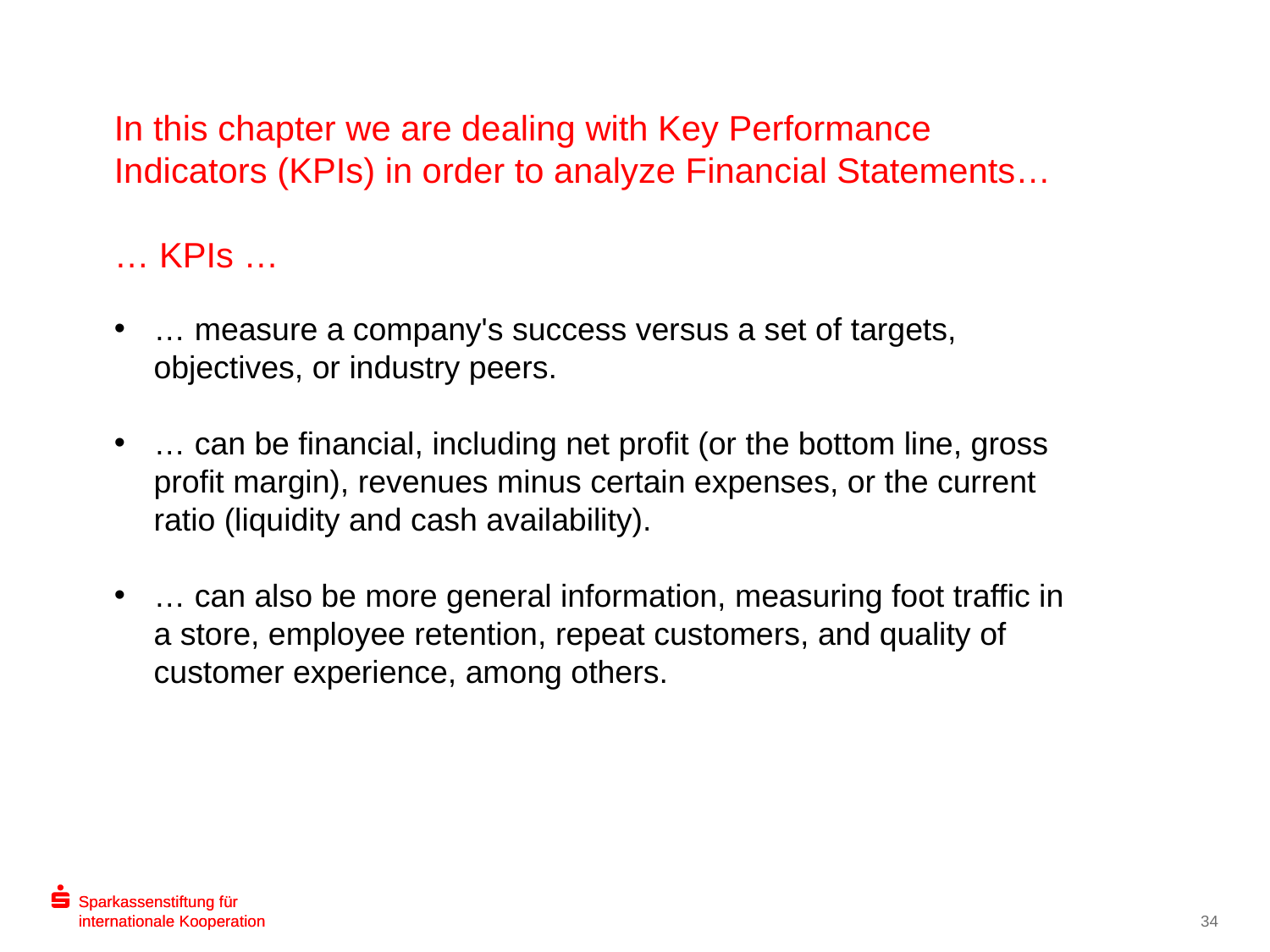

In this chapter we are dealing with Key Performance Indicators (KPIs) in order to analyze Financial Statements…

… KPIs …

… measure a company's success versus a set of targets, objectives, or industry peers.

… can be financial, including net profit (or the bottom line, gross profit margin), revenues minus certain expenses, or the current ratio (liquidity and cash availability).

… can also be more general information, measuring foot traffic in a store, employee retention, repeat customers, and quality of customer experience, among others.

34